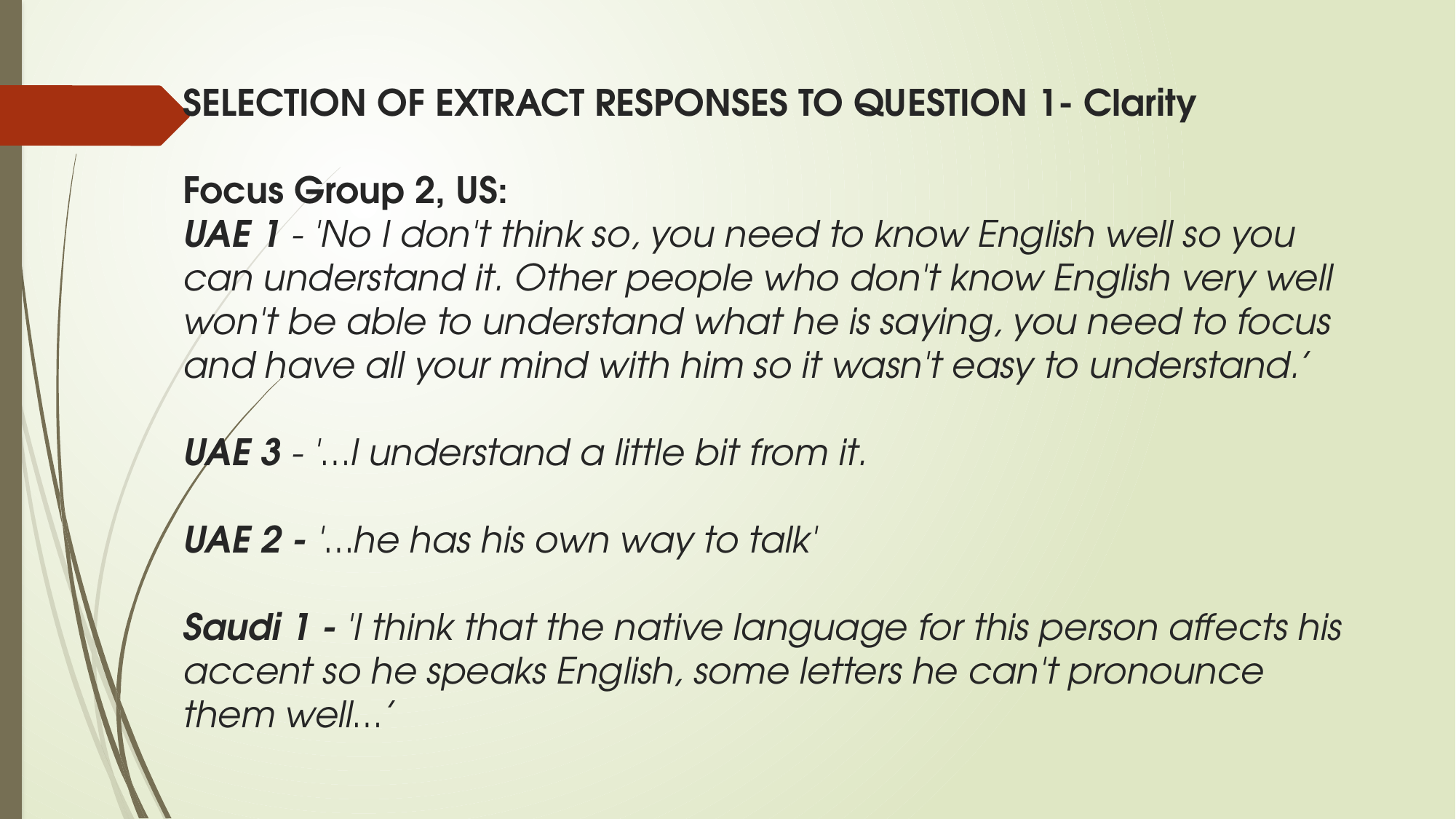

# SELECTION OF EXTRACT RESPONSES TO QUESTION 1- Clarity Focus Group 2, US: UAE 1 - 'No I don't think so, you need to know English well so you can understand it. Other people who don't know English very well won't be able to understand what he is saying, you need to focus and have all your mind with him so it wasn't easy to understand.’   UAE 3 - '…I understand a little bit from it.   UAE 2 - '…he has his own way to talk'   Saudi 1 - 'I think that the native language for this person affects his accent so he speaks English, some letters he can't pronounce them well…’